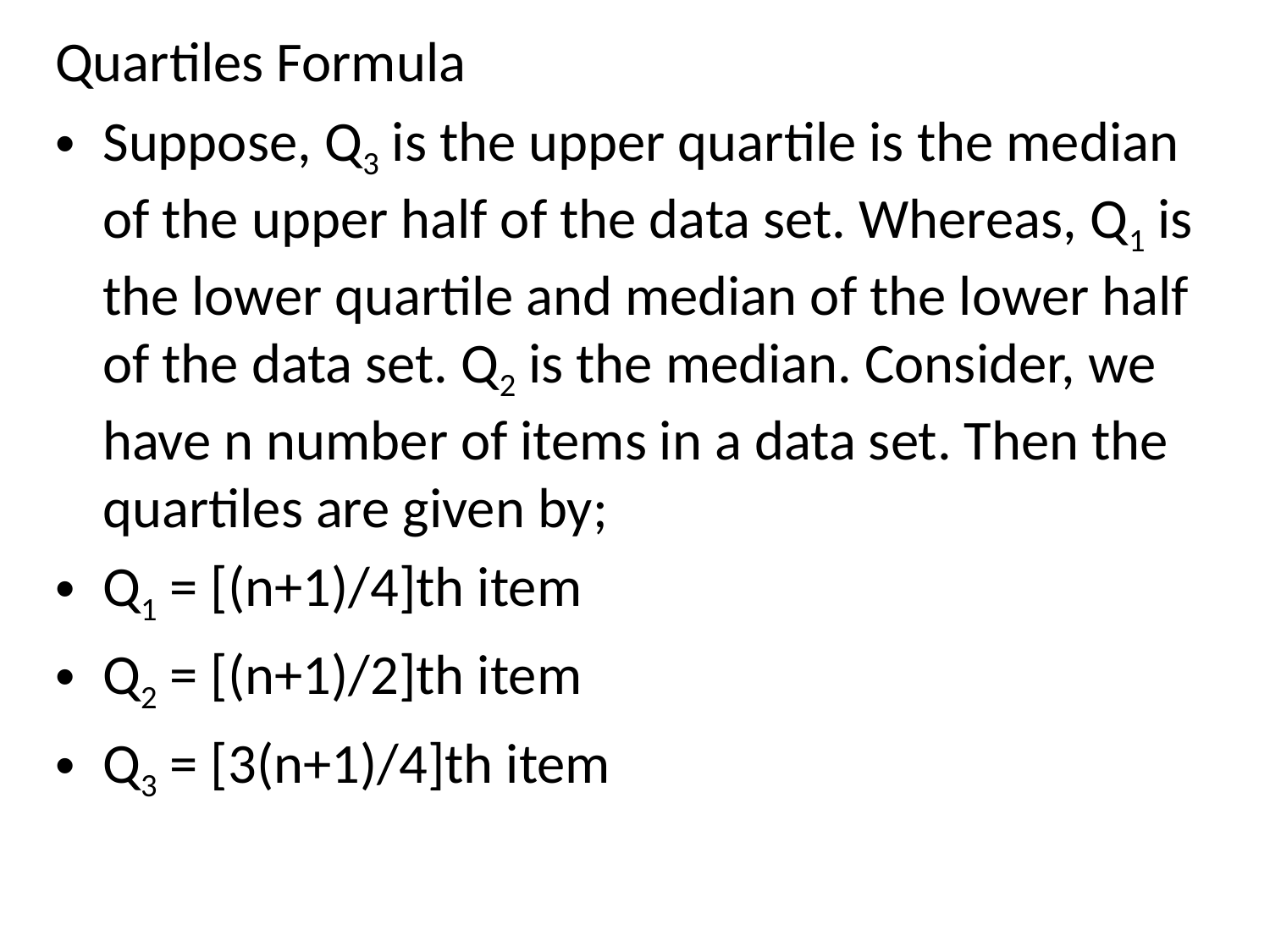

Quartiles Formula
Suppose, Q3 is the upper quartile is the median of the upper half of the data set. Whereas, Q1 is the lower quartile and median of the lower half of the data set. Q2 is the median. Consider, we have n number of items in a data set. Then the quartiles are given by;
Q1 = [(n+1)/4]th item
Q2 = [(n+1)/2]th item
Q3 = [3(n+1)/4]th item